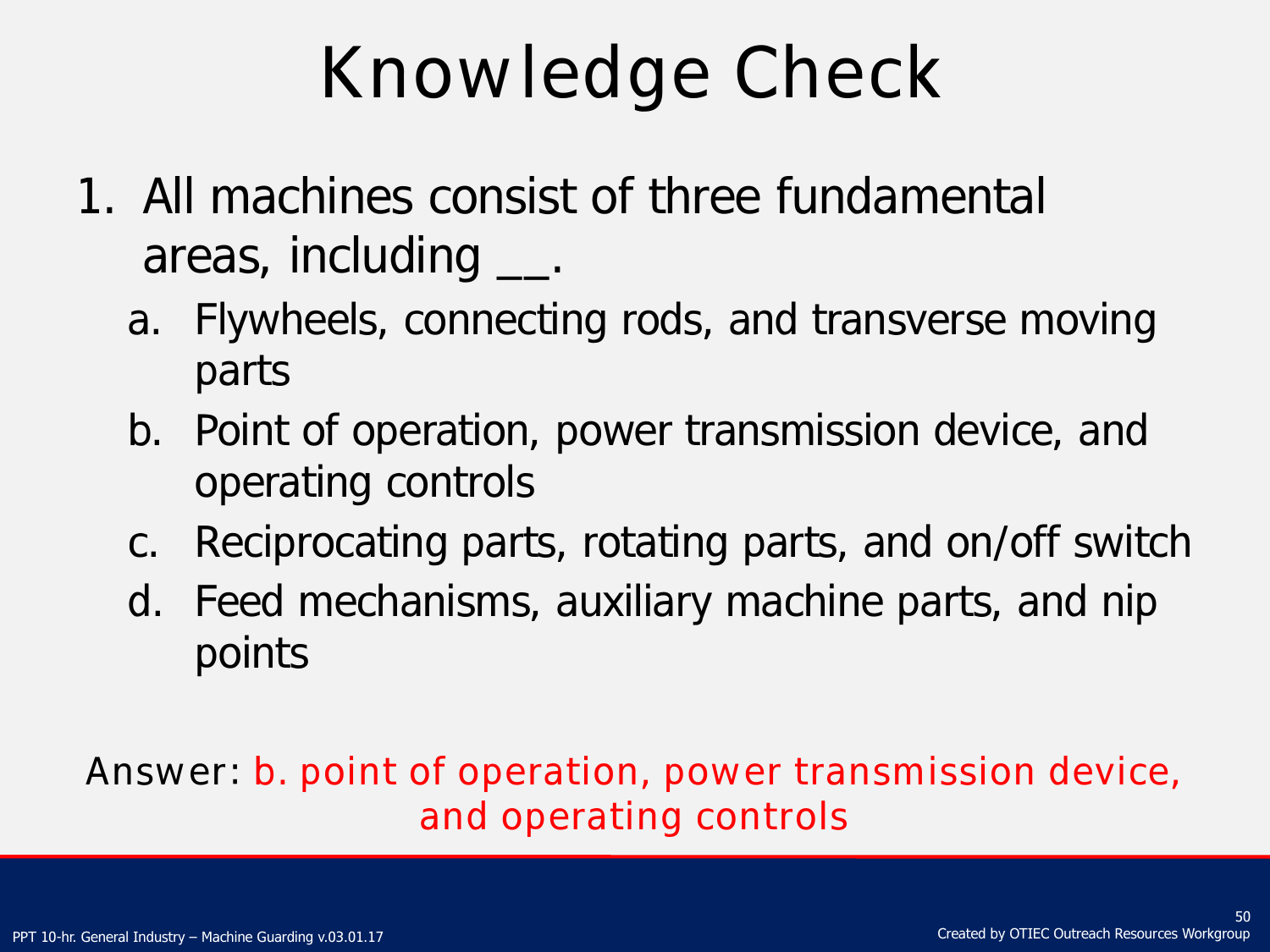

# Knowledge Check
All machines consist of three fundamental areas, including __.
Flywheels, connecting rods, and transverse moving parts
Point of operation, power transmission device, and operating controls
Reciprocating parts, rotating parts, and on/off switch
Feed mechanisms, auxiliary machine parts, and nip points
Answer: b. point of operation, power transmission device, and operating controls